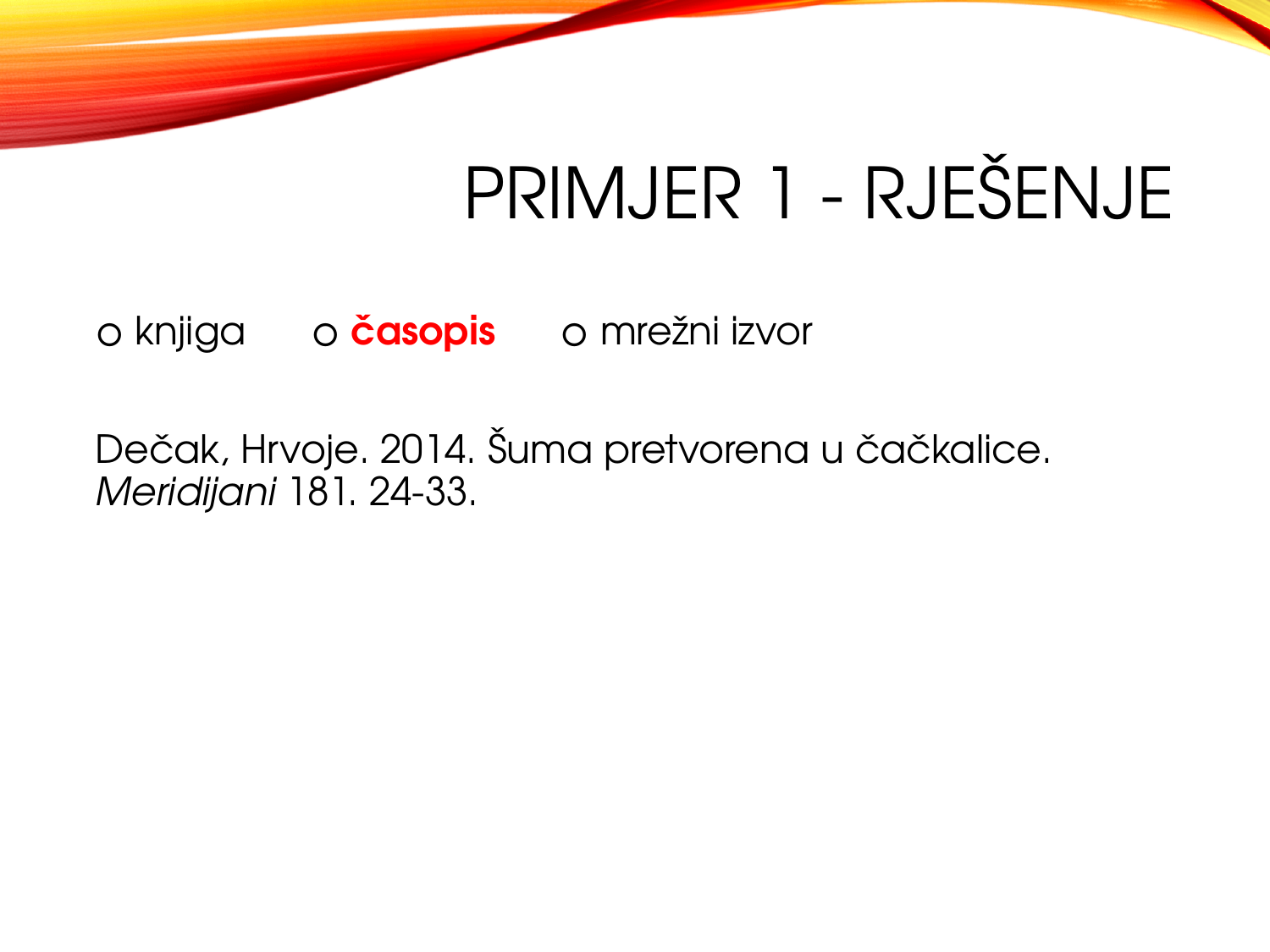

# Primjer 1 - rješenje
○ knjiga      ○ časopis      ○ mrežni izvor

Dečak, Hrvoje. 2014. Šuma pretvorena u čačkalice. Meridijani 181. 24-33.